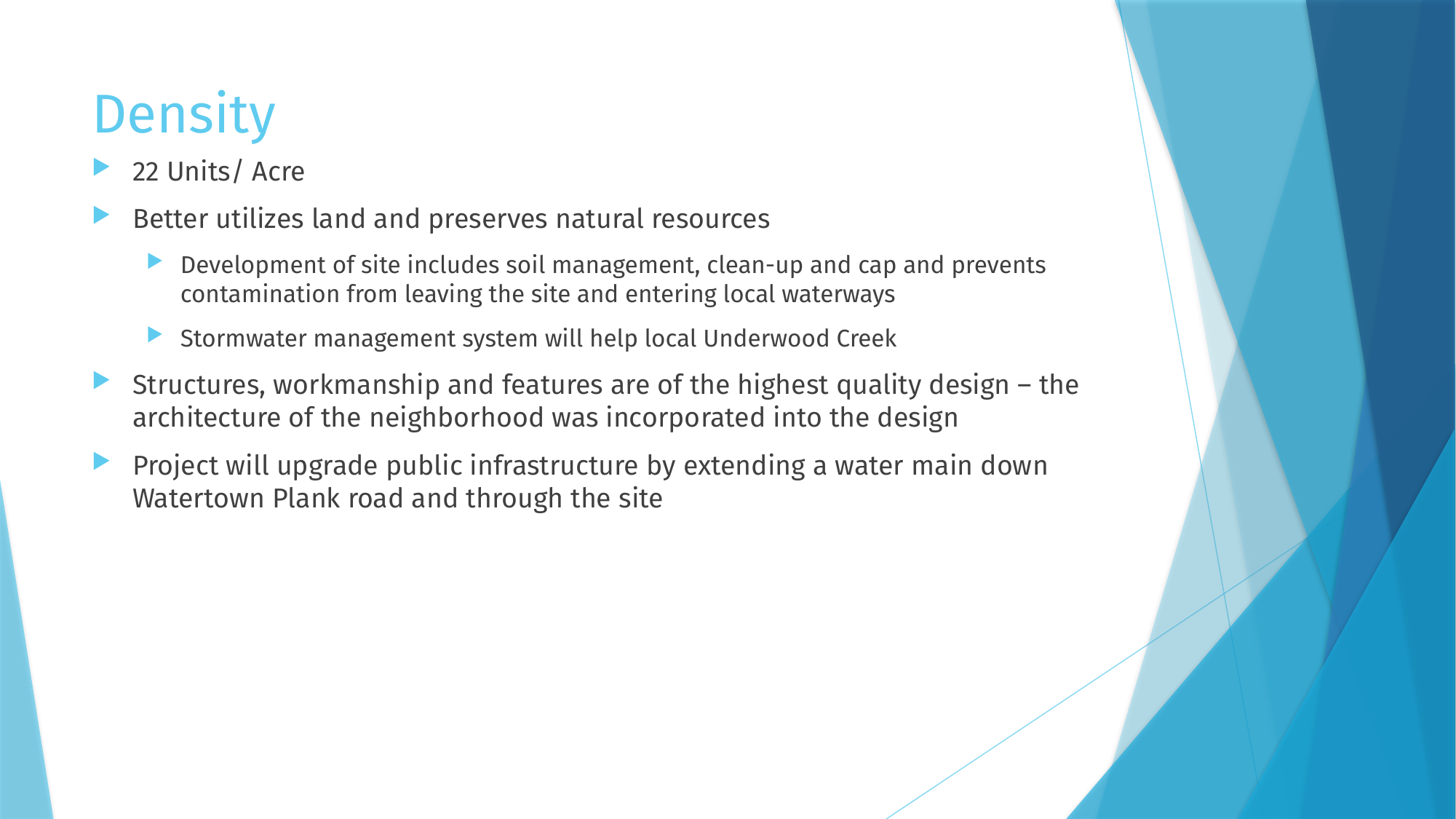

# Density
22 Units/ Acre
Better utilizes land and preserves natural resources
Development of site includes soil management, clean-up and cap and prevents contamination from leaving the site and entering local waterways
Stormwater management system will help local Underwood Creek
Structures, workmanship and features are of the highest quality design – the architecture of the neighborhood was incorporated into the design
Project will upgrade public infrastructure by extending a water main down Watertown Plank road and through the site